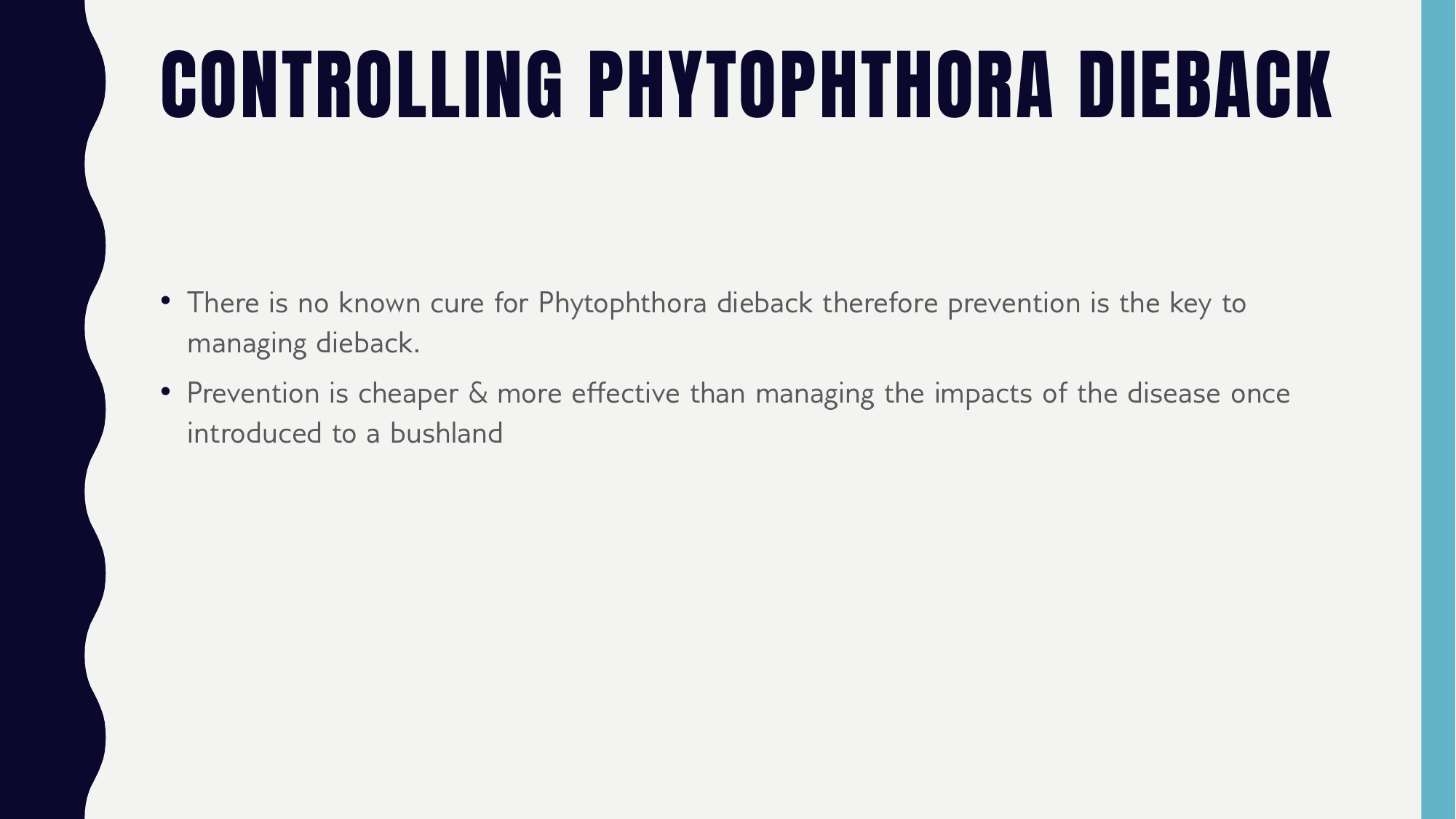

# Controlling Phytophthora Dieback
There is no known cure for Phytophthora dieback therefore prevention is the key to managing dieback.
Prevention is cheaper & more effective than managing the impacts of the disease once introduced to a bushland